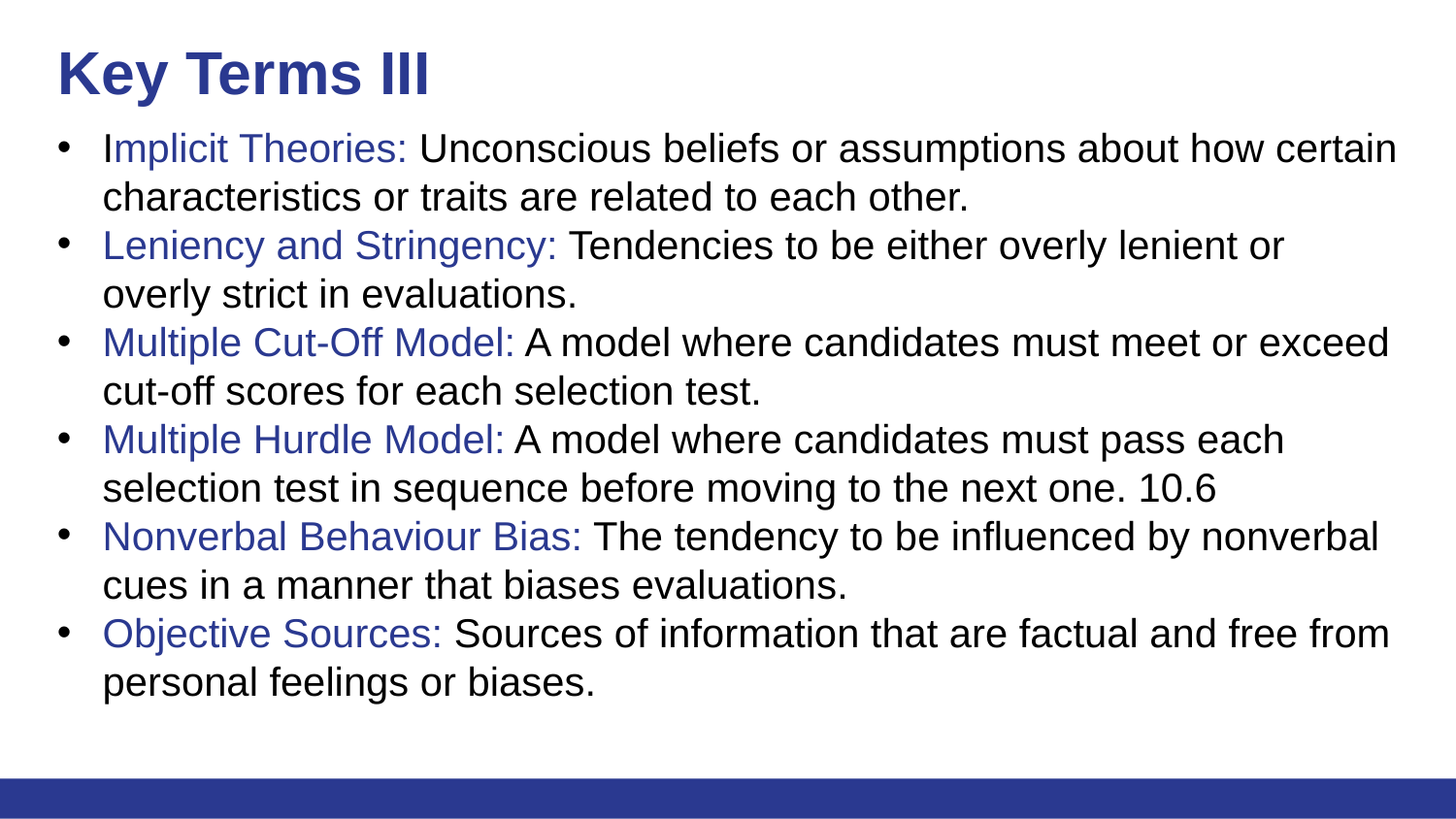

# Key Terms III
Implicit Theories: Unconscious beliefs or assumptions about how certain characteristics or traits are related to each other.
Leniency and Stringency: Tendencies to be either overly lenient or overly strict in evaluations.
Multiple Cut-Off Model: A model where candidates must meet or exceed cut-off scores for each selection test.
Multiple Hurdle Model: A model where candidates must pass each selection test in sequence before moving to the next one. 10.6
Nonverbal Behaviour Bias: The tendency to be influenced by nonverbal cues in a manner that biases evaluations.
Objective Sources: Sources of information that are factual and free from personal feelings or biases.